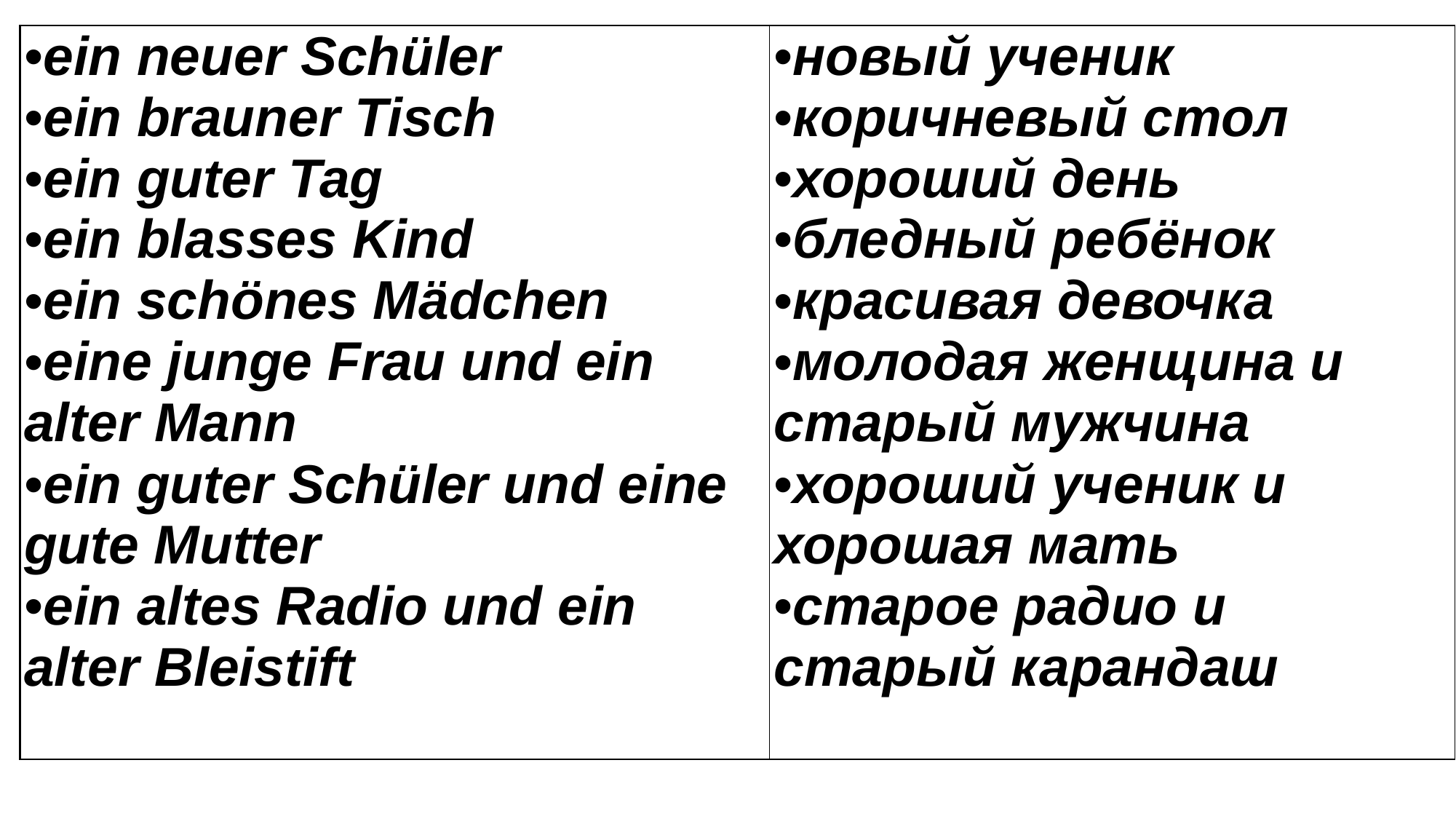

| ein neuer Schüler ein brauner Tisch ein guter Tag ein blasses Kind ein schönes Mädchen eine junge Frau und ein alter Mann ein guter Schüler und eine gute Mutter ein altes Radio und ein alter Bleistift | новый ученик коричневый стол хороший день бледный ребёнок красивая девочка молодая женщина и старый мужчина хороший ученик и хорошая мать старое радио и старый карандаш |
| --- | --- |